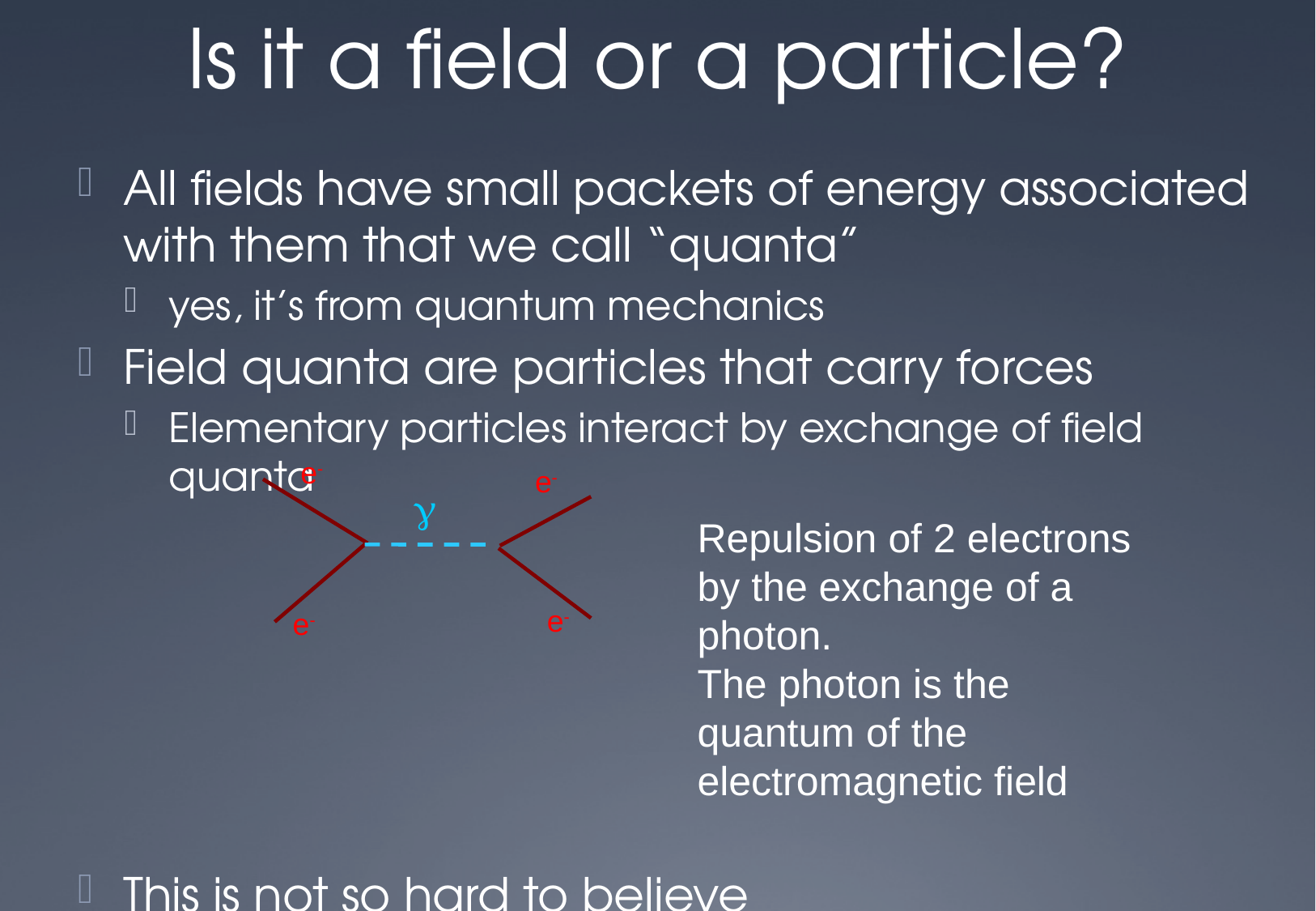

# Is it a field or a particle?
All fields have small packets of energy associated with them that we call “quanta”
yes, it’s from quantum mechanics
Field quanta are particles that carry forces
Elementary particles interact by exchange of field quanta

This is not so hard to believe
But it gets weirder…
e-
γ

e-
e-
e-
Repulsion of 2 electrons by the exchange of a photon.
The photon is the quantum of the electromagnetic field